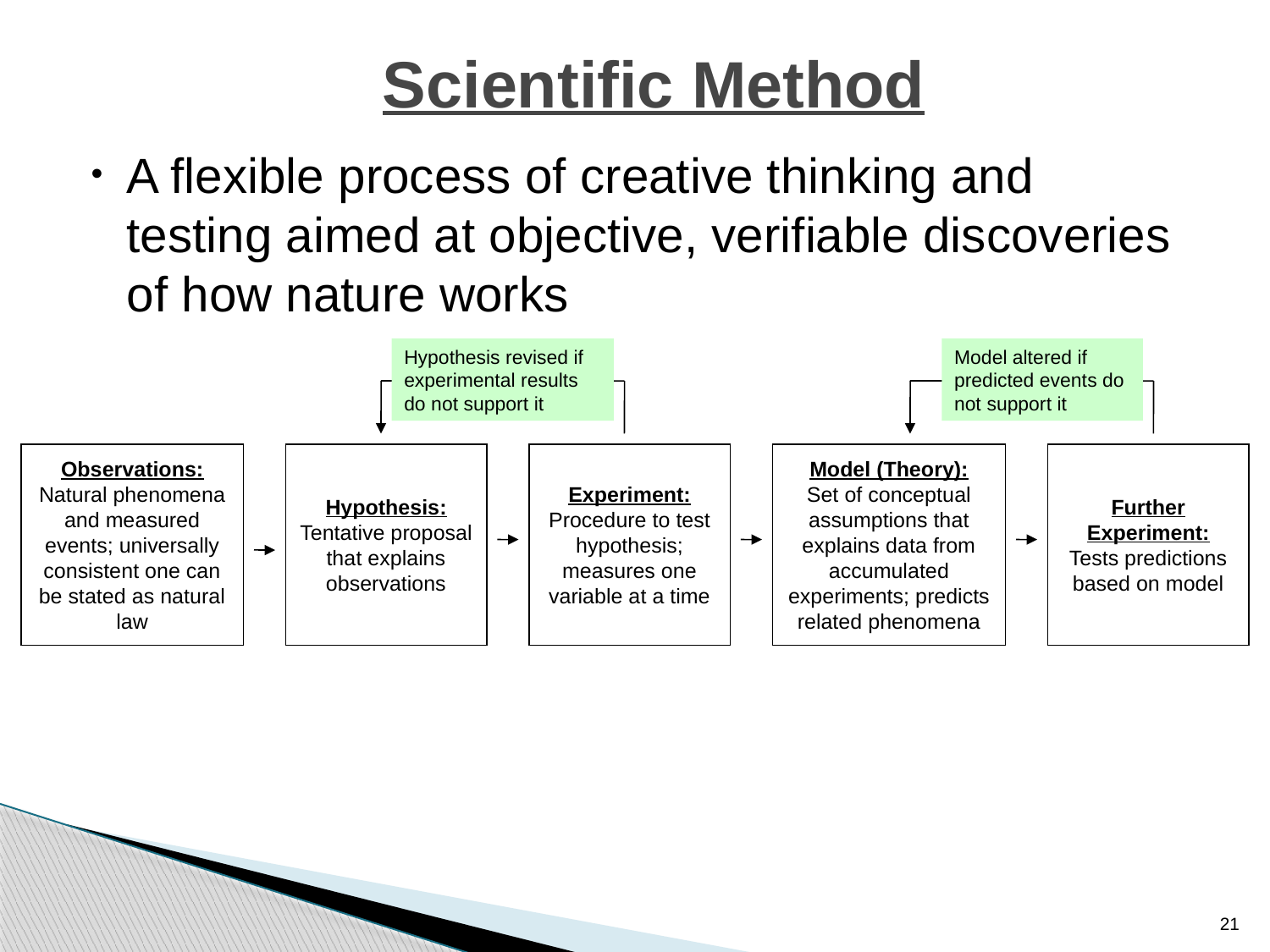

# Scientific Method
A flexible process of creative thinking and testing aimed at objective, verifiable discoveries of how nature works
Hypothesis revised if experimental results do not support it
Model altered if predicted events do not support it

Observations:
Natural phenomena and measured events; universally consistent one can be stated as natural law
Hypothesis:
Tentative proposal that explains observations
Experiment:
Procedure to test hypothesis; measures one variable at a time
Model (Theory):
Set of conceptual assumptions that explains data from accumulated experiments; predicts related phenomena
Further Experiment:
Tests predictions based on model

21